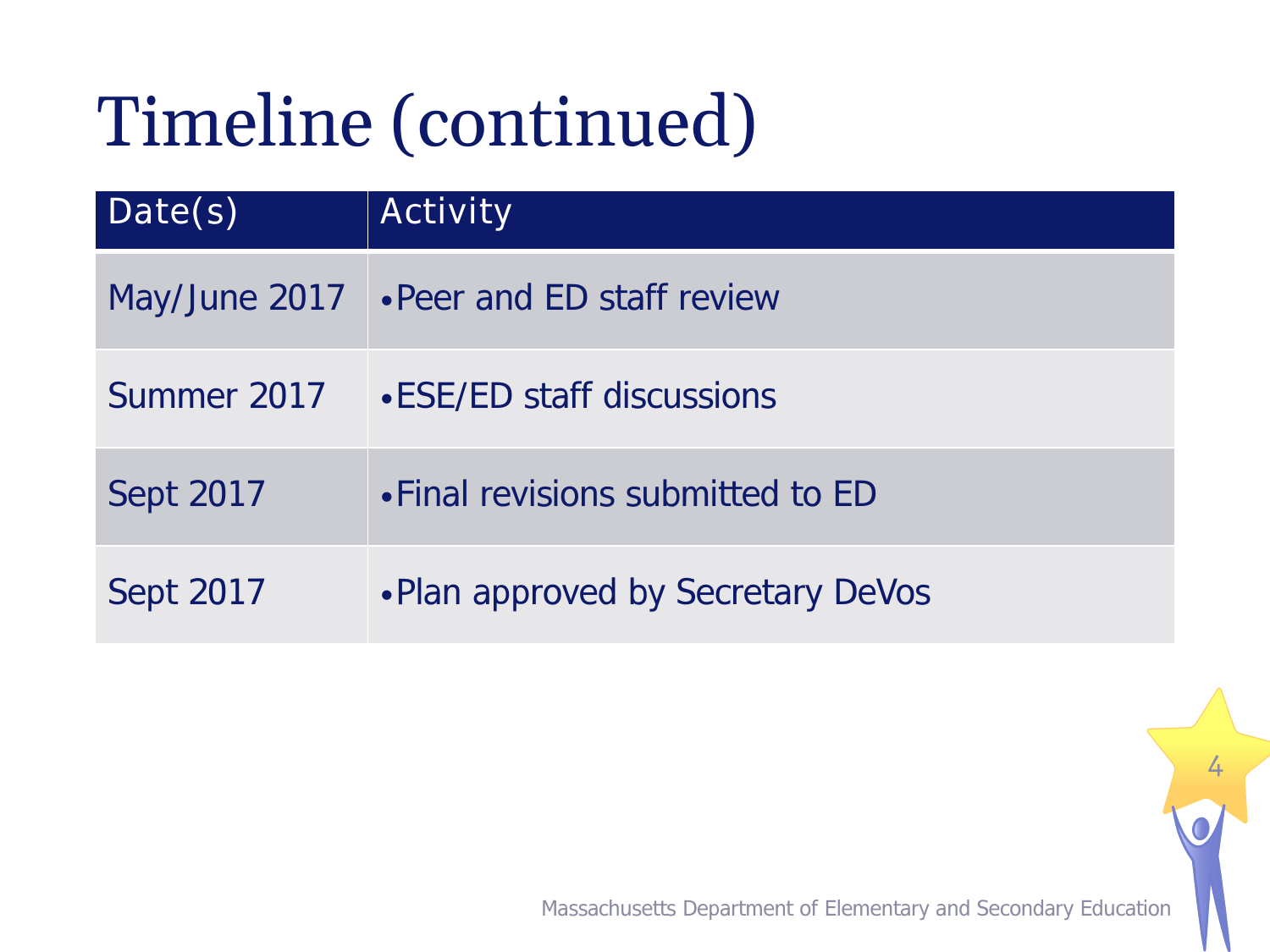

# Timeline (continued)
| Date(s) | Activity |
| --- | --- |
| May/June 2017 | Peer and ED staff review |
| Summer 2017 | ESE/ED staff discussions |
| Sept 2017 | Final revisions submitted to ED |
| Sept 2017 | Plan approved by Secretary DeVos |
4
Massachusetts Department of Elementary and Secondary Education